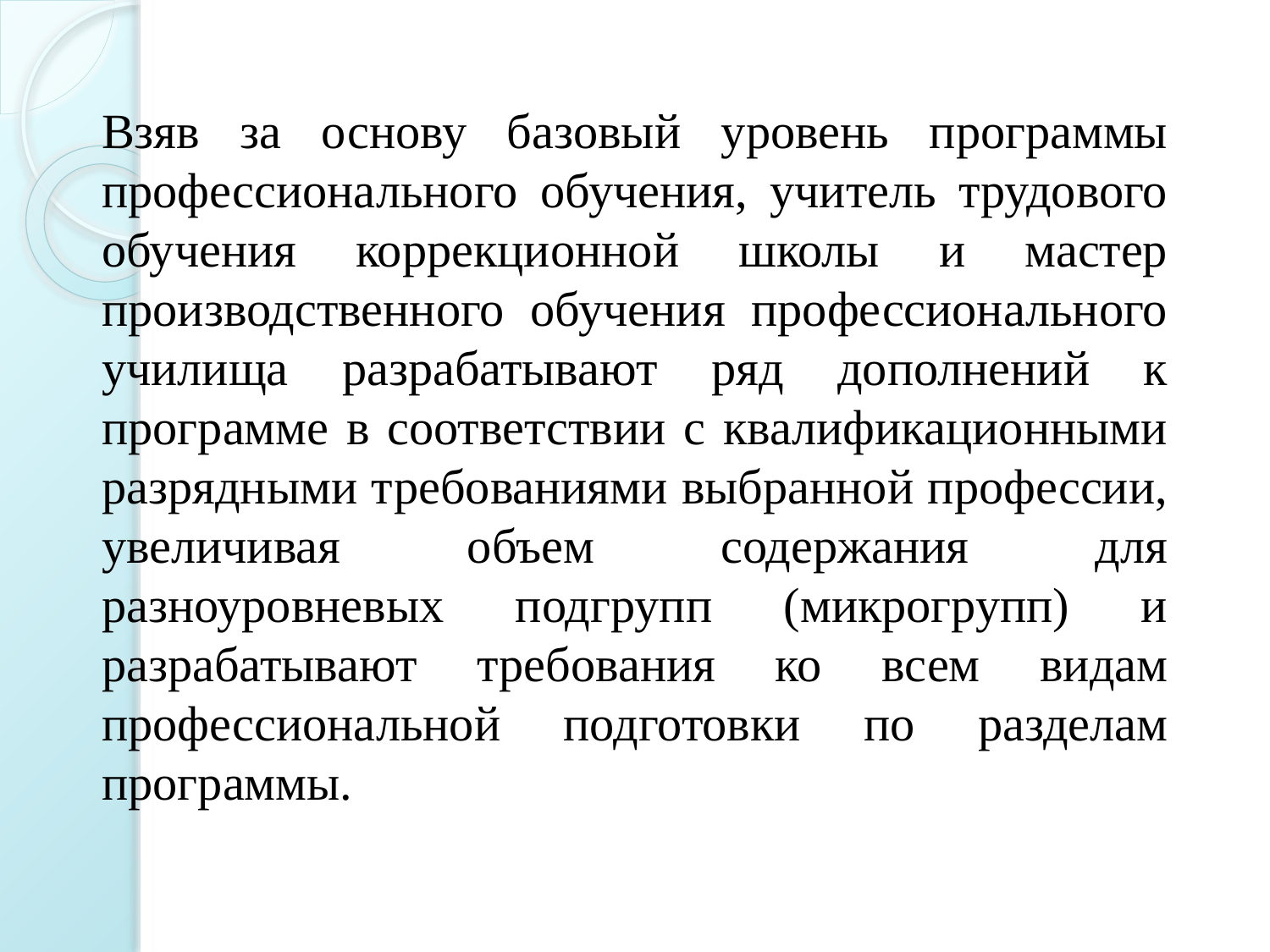

Взяв за основу базовый уровень программы профессионального обучения, учитель трудового обучения коррекционной школы и мастер производственного обучения профессионального училища разрабатывают ряд дополнений к программе в соответствии с квалификационными разрядными требованиями выбранной профессии, увеличивая объем содержания для разноуровневых подгрупп (микрогрупп) и разрабатывают требования ко всем видам профессиональной подготовки по разделам программы.
#